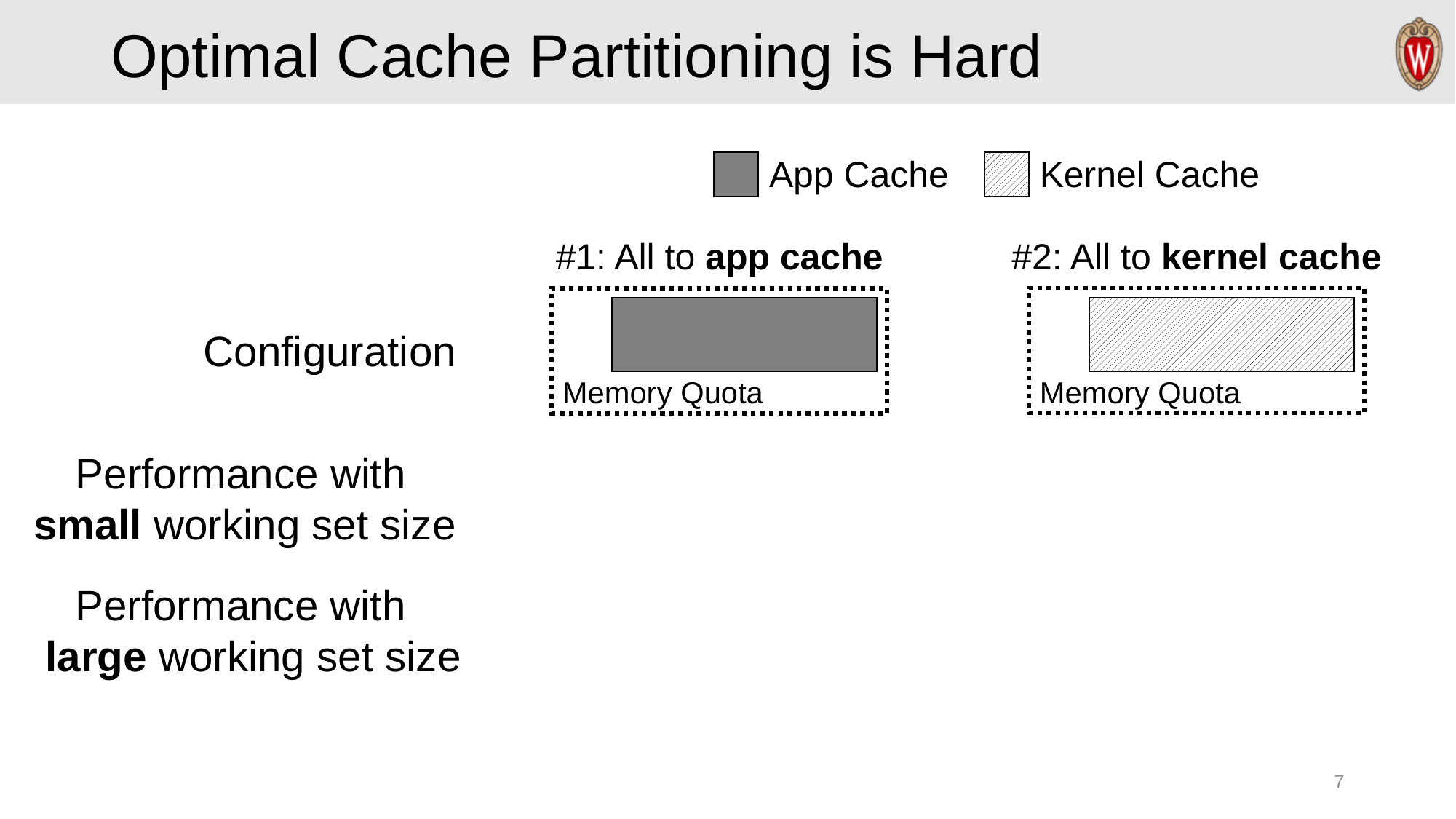

# Optimal Cache Partitioning is Hard
App Cache
Kernel Cache

#1: All to app cache

Memory Quota

#2: All to kernel cache

Memory Quota

Configuration
Performance with
small working set size
Performance with
large working set size
7